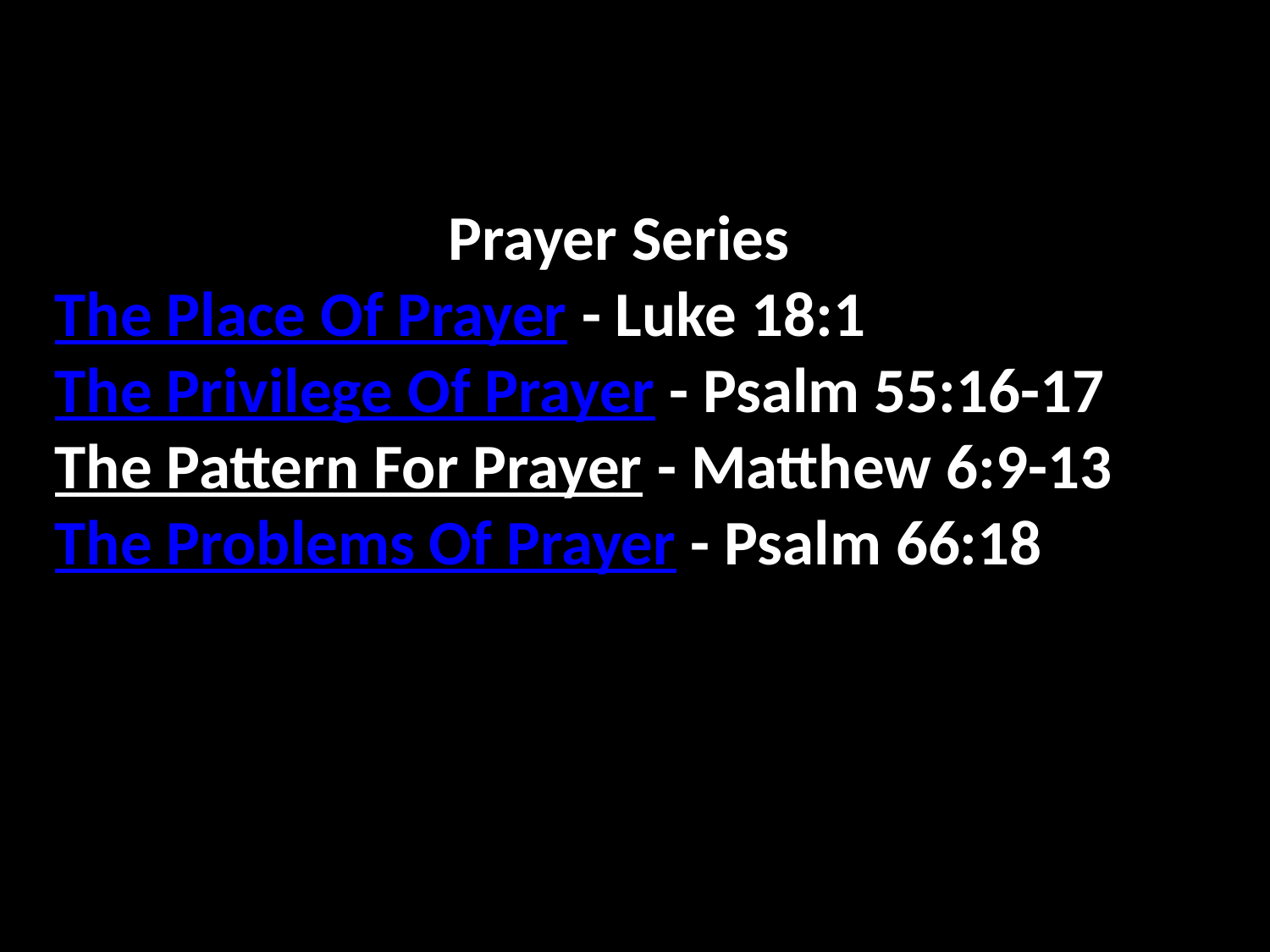

Prayer Series
The Place Of Prayer - Luke 18:1
The Privilege Of Prayer - Psalm 55:16-17
The Pattern For Prayer - Matthew 6:9-13
The Problems Of Prayer - Psalm 66:18